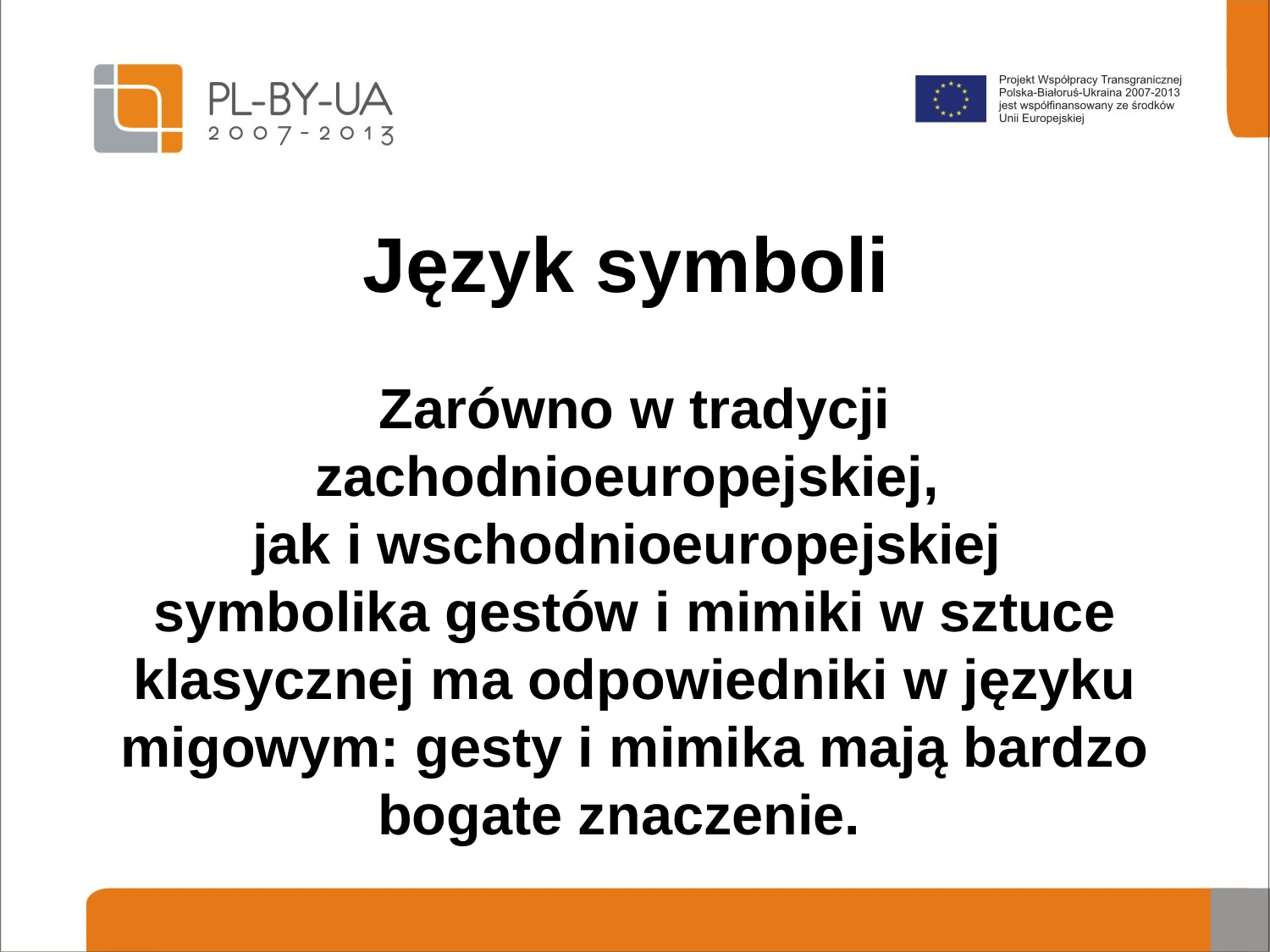

# Język symboli
Zarówno w tradycji zachodnioeuropejskiej,
jak i wschodnioeuropejskiej
symbolika gestów i mimiki w sztuce klasycznej ma odpowiedniki w języku migowym: gesty i mimika mają bardzo bogate znaczenie.